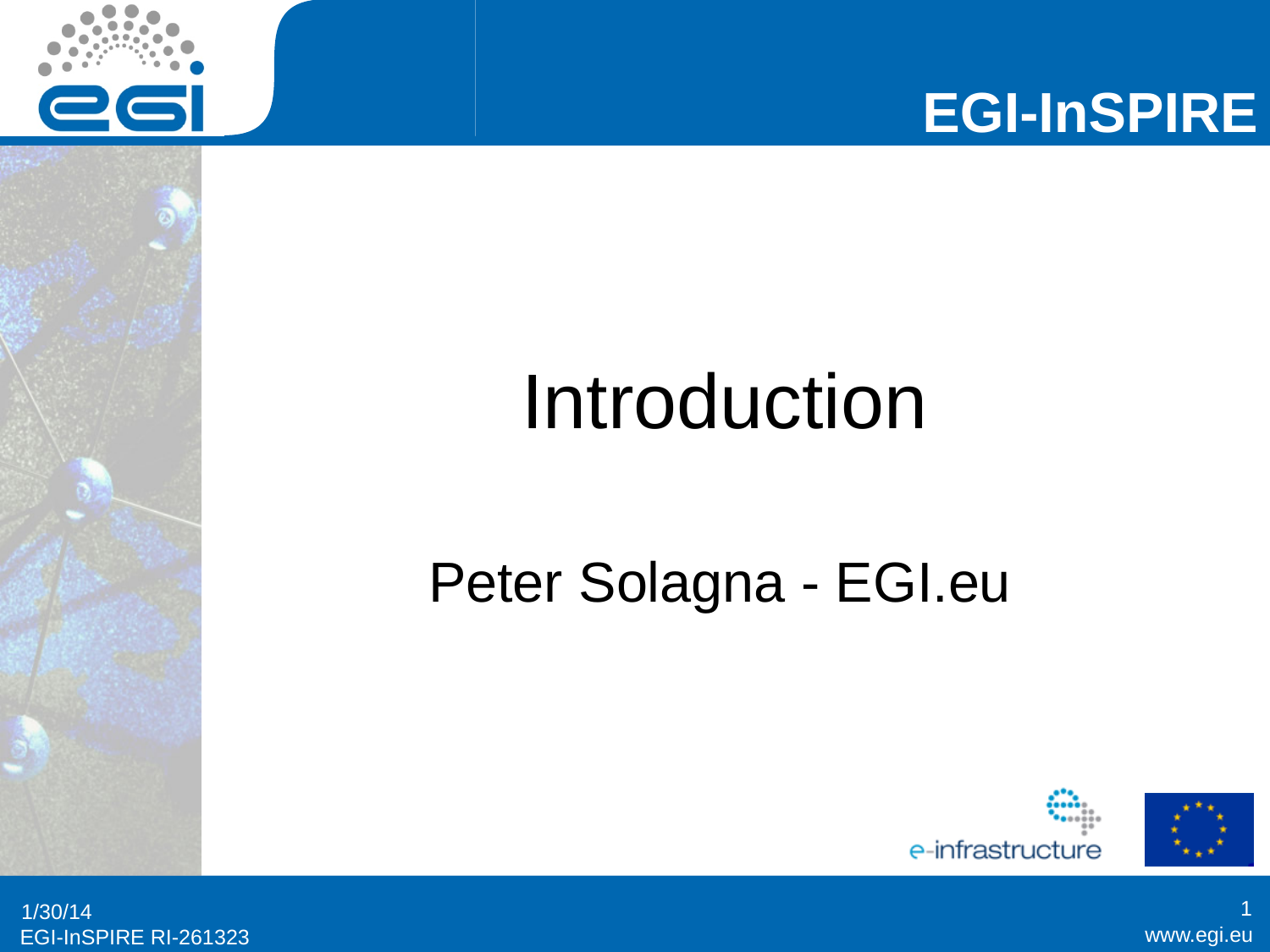

# Introduction
Peter Solagna - EGI.eu

1
1/30/14